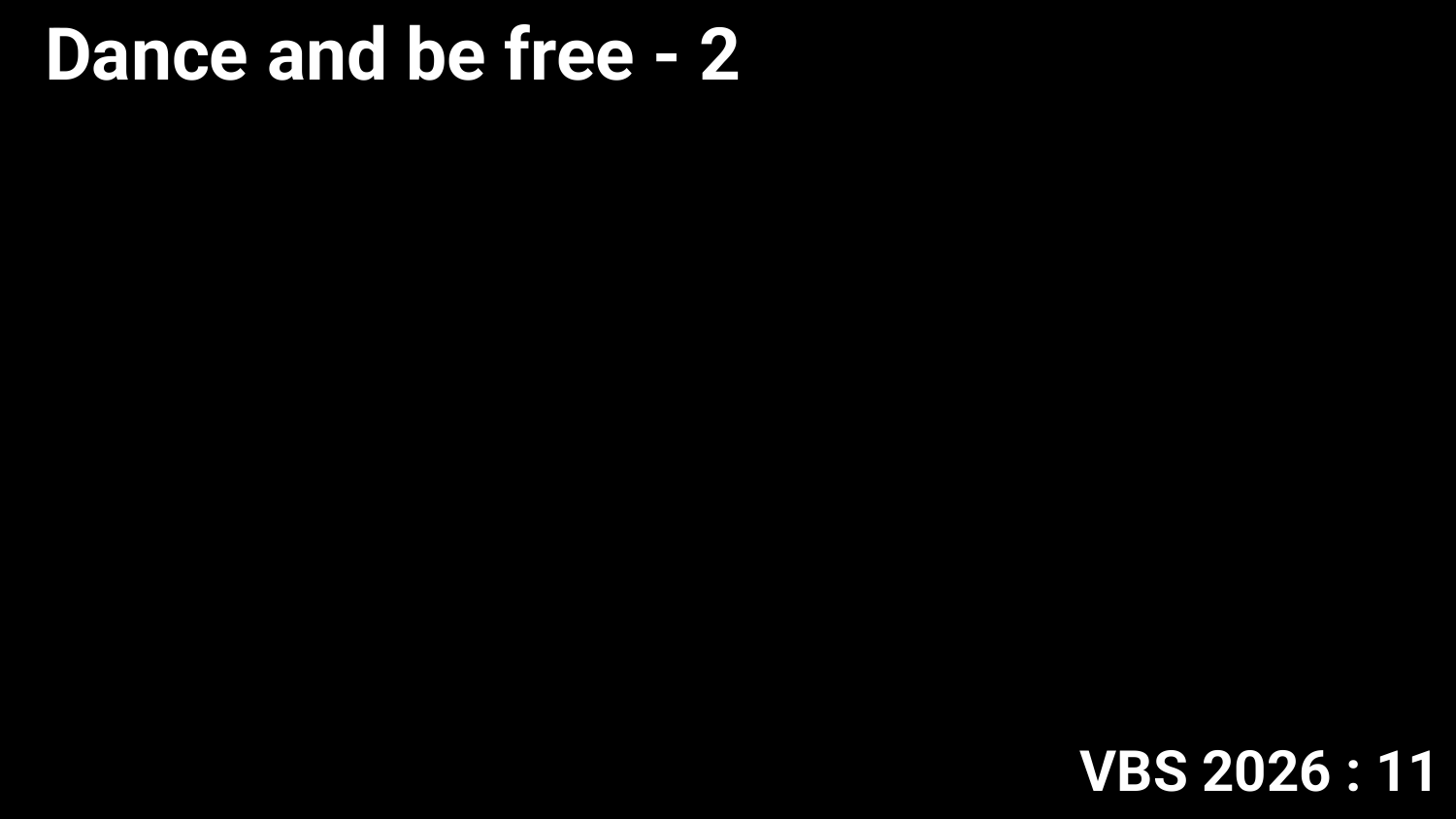

Dance and be free - 2

VBS 2026 : 11